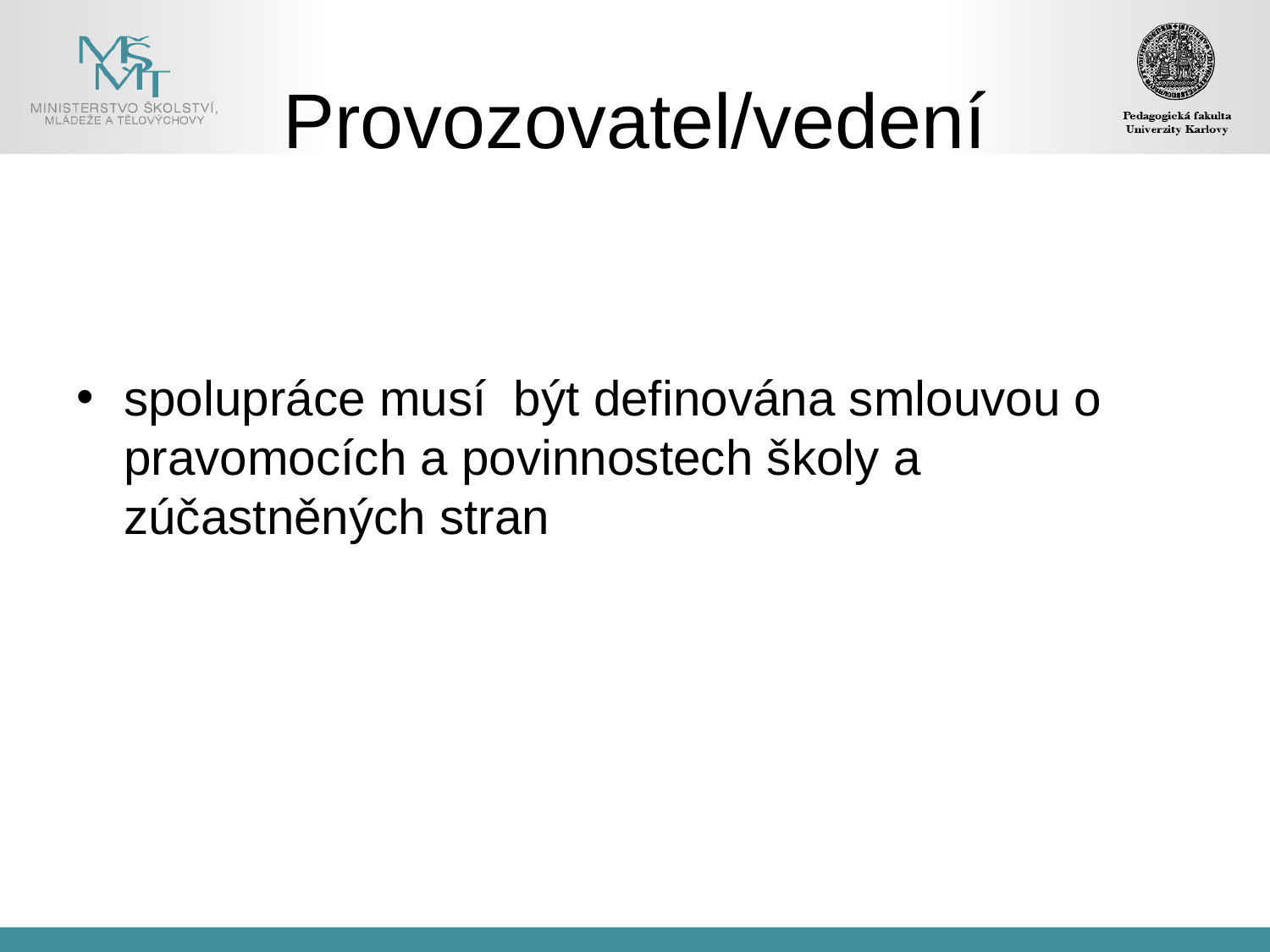

# Provozovatel/vedení

spolupráce musí  být definována smlouvou o  pravomocích a povinnostech školy a zúčastněných stran